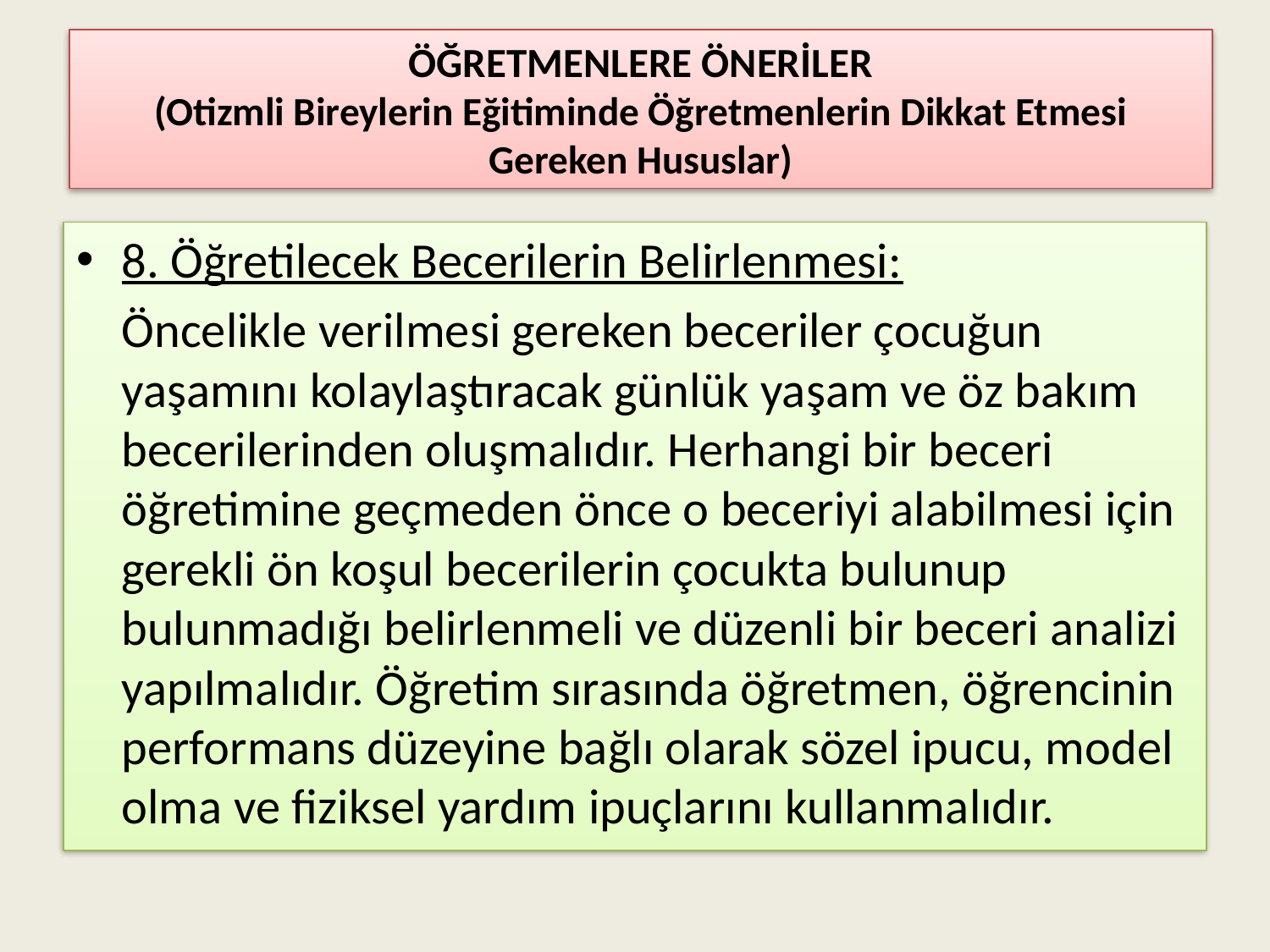

# ÖĞRETMENLERE ÖNERİLER (Otizmli Bireylerin Eğitiminde Öğretmenlerin Dikkat Etmesi Gereken Hususlar)
8. Öğretilecek Becerilerin Belirlenmesi:
		Öncelikle verilmesi gereken beceriler çocuğun yaşamını kolaylaştıracak günlük yaşam ve öz bakım becerilerinden oluşmalıdır. Herhangi bir beceri öğretimine geçmeden önce o beceriyi alabilmesi için gerekli ön koşul becerilerin çocukta bulunup bulunmadığı belirlenmeli ve düzenli bir beceri analizi yapılmalıdır. Öğretim sırasında öğretmen, öğrencinin performans düzeyine bağlı olarak sözel ipucu, model olma ve fiziksel yardım ipuçlarını kullanmalıdır.